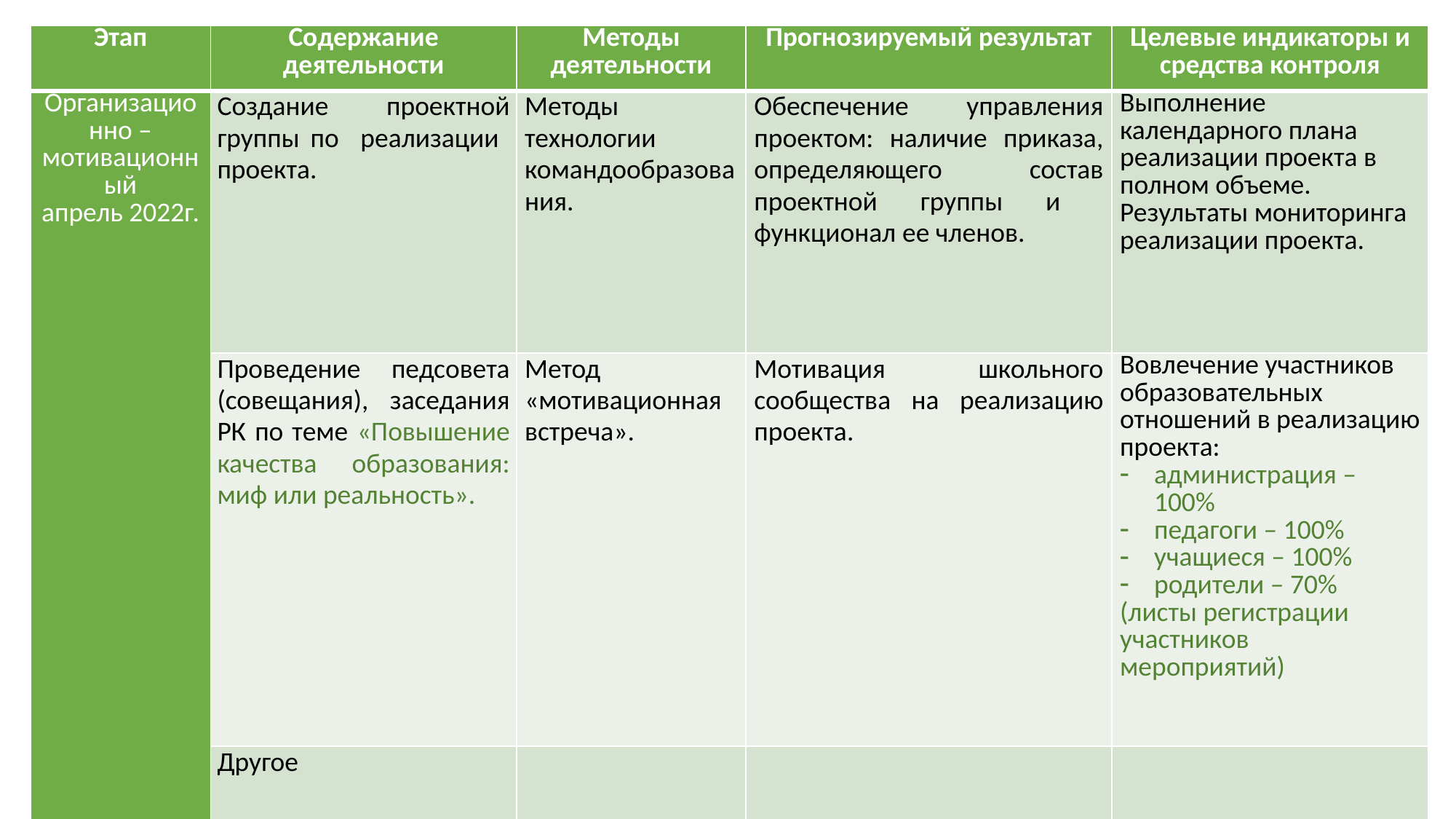

| Этап | Содержание деятельности | Методы деятельности | Прогнозируемый результат | Целевые индикаторы и средства контроля |
| --- | --- | --- | --- | --- |
| Организационно – мотивационный апрель 2022г. | Создание проектной группы по реализации проекта. | Методы технологии командообразования. | Обеспечение управления проектом: наличие приказа, определяющего состав проектной группы и функционал ее членов. | Выполнение календарного плана реализации проекта в полном объеме. Результаты мониторинга реализации проекта. |
|  | Проведение педсовета (совещания), заседания РК по теме «Повышение качества образования: миф или реальность». | Метод «мотивационная встреча». | Мотивация школьного сообщества на реализацию проекта. | Вовлечение участников образовательных отношений в реализацию проекта: администрация – 100% педагоги – 100% учащиеся – 100% родители – 70% (листы регистрации участников мероприятий) |
|  | Другое |  |  |  |